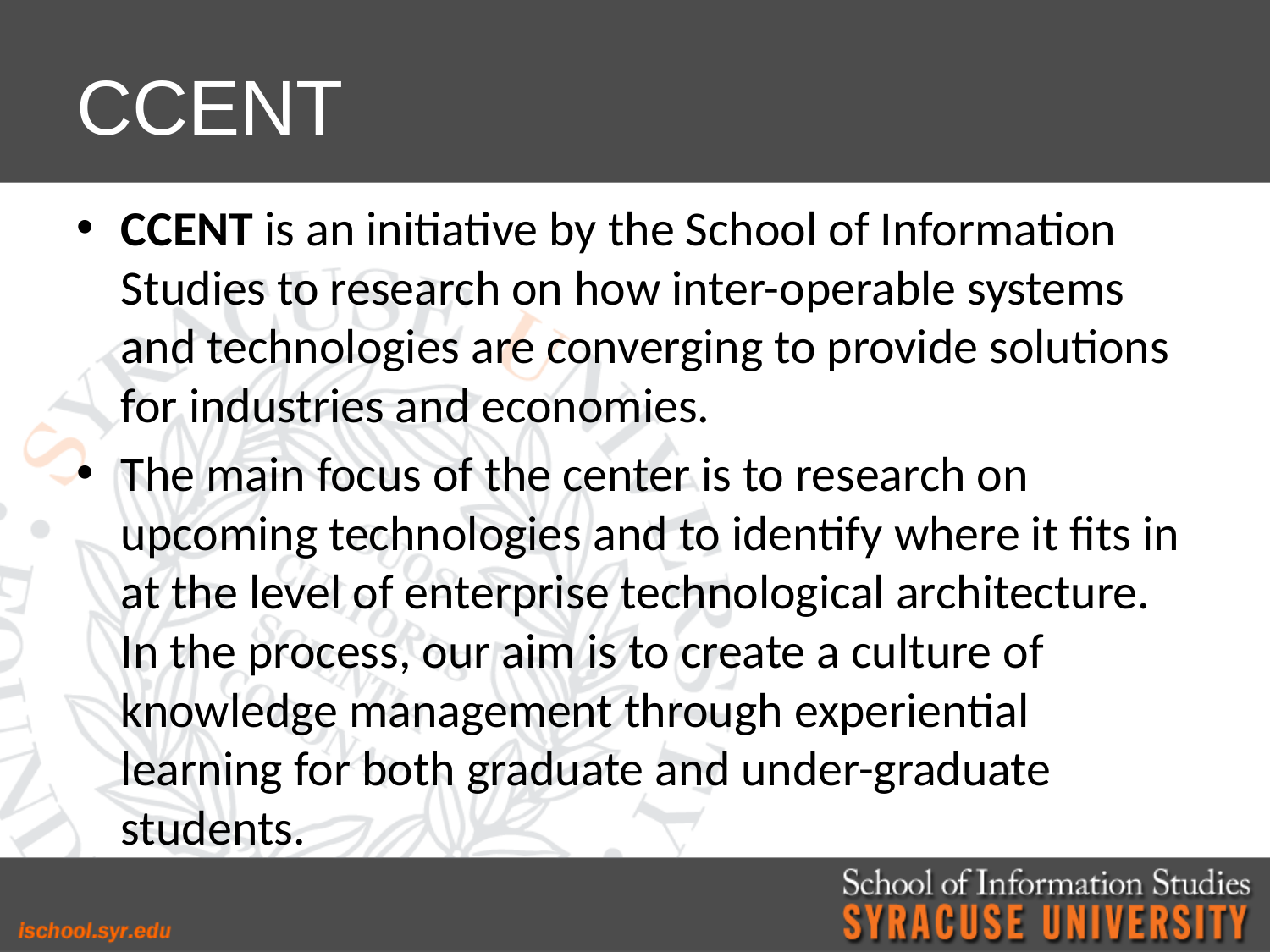

# CCENT
CCENT is an initiative by the School of Information Studies to research on how inter-operable systems and technologies are converging to provide solutions for industries and economies.
The main focus of the center is to research on upcoming technologies and to identify where it fits in at the level of enterprise technological architecture. In the process, our aim is to create a culture of knowledge management through experiential learning for both graduate and under-graduate students.